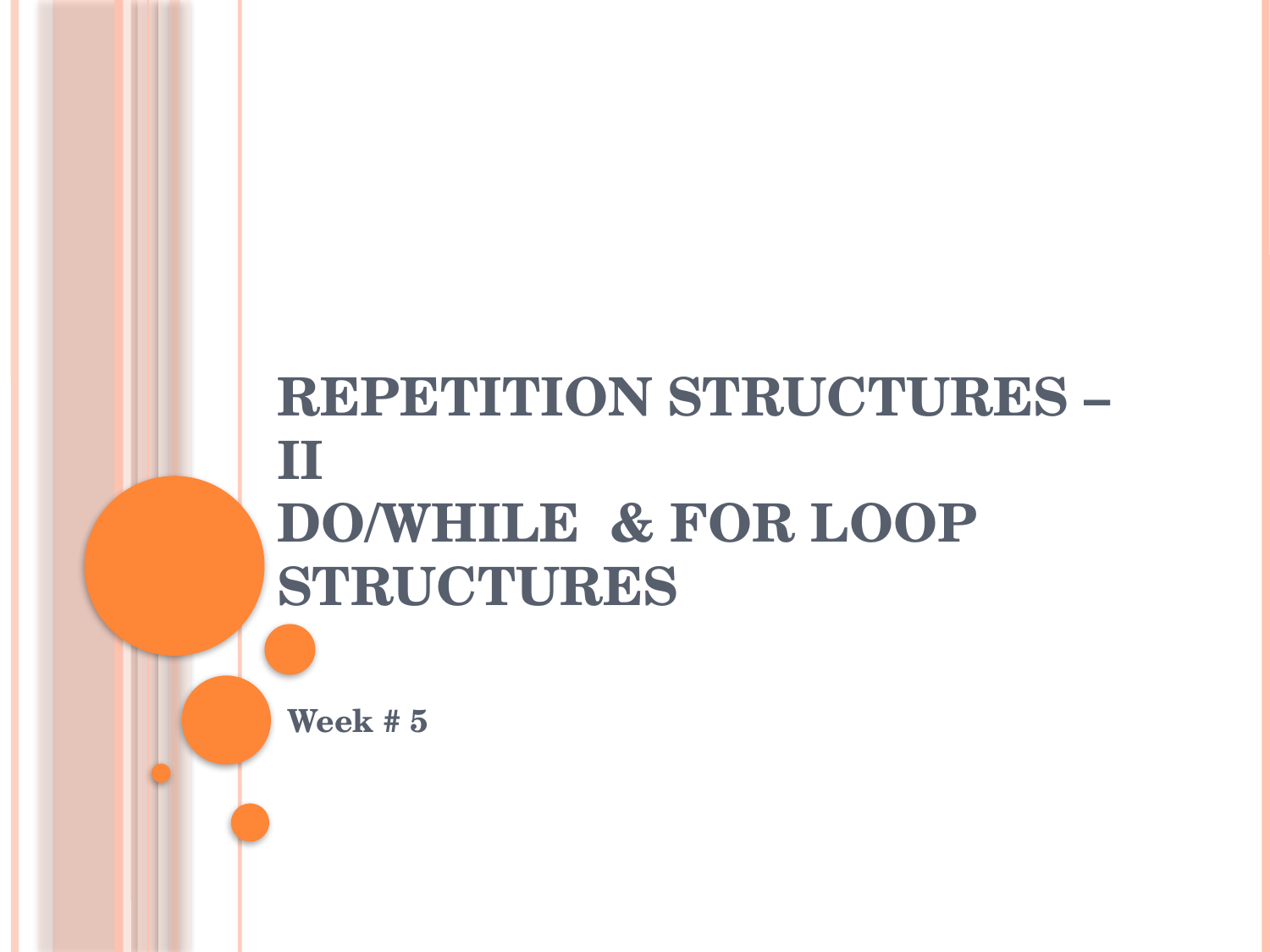

# Repetition structures – II do/while  & For Loop Structures
Week # 5